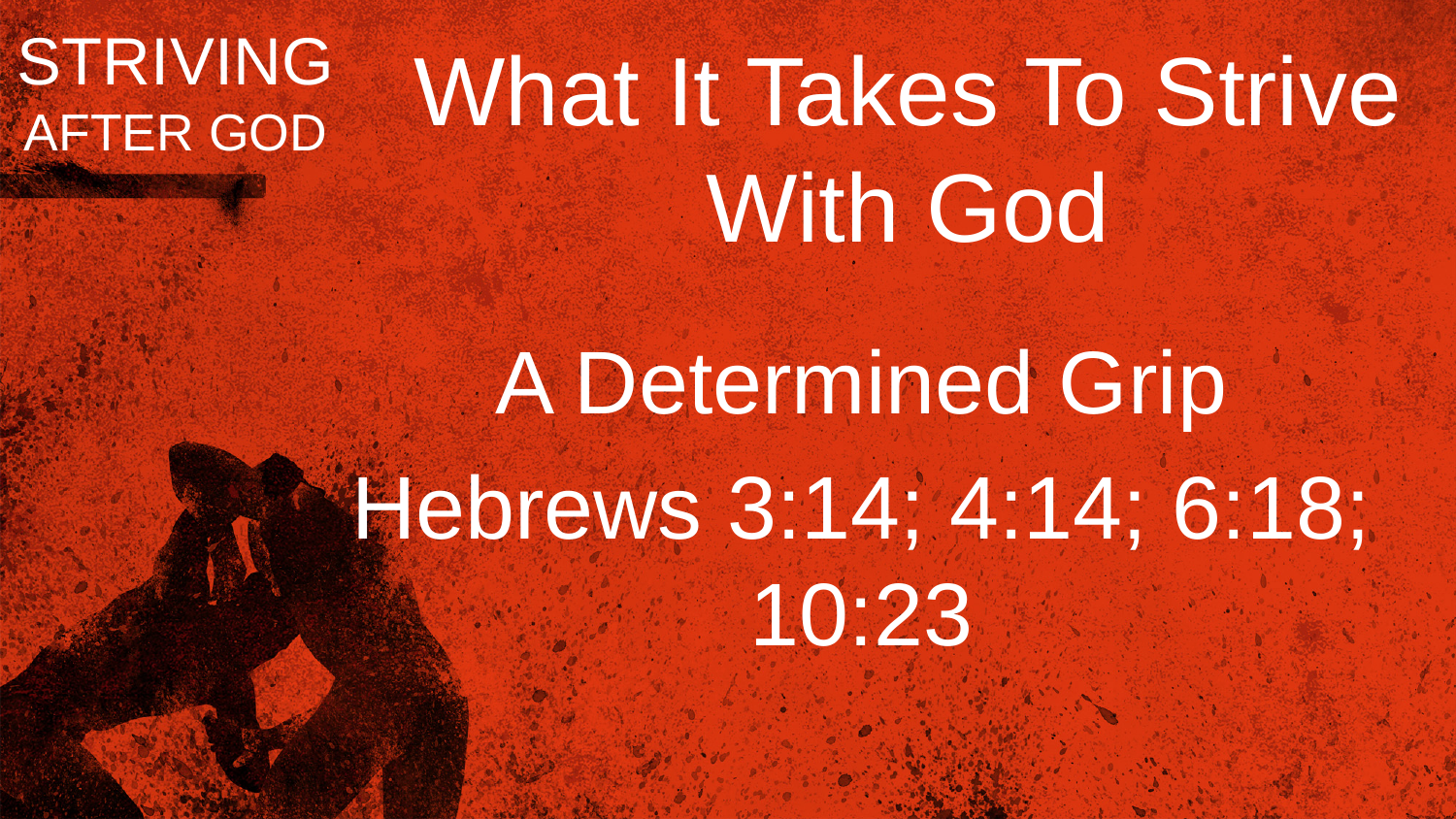

# STRIVING AFTER GOD
What It Takes To Strive With God
A Determined Grip
Hebrews 3:14; 4:14; 6:18; 10:23